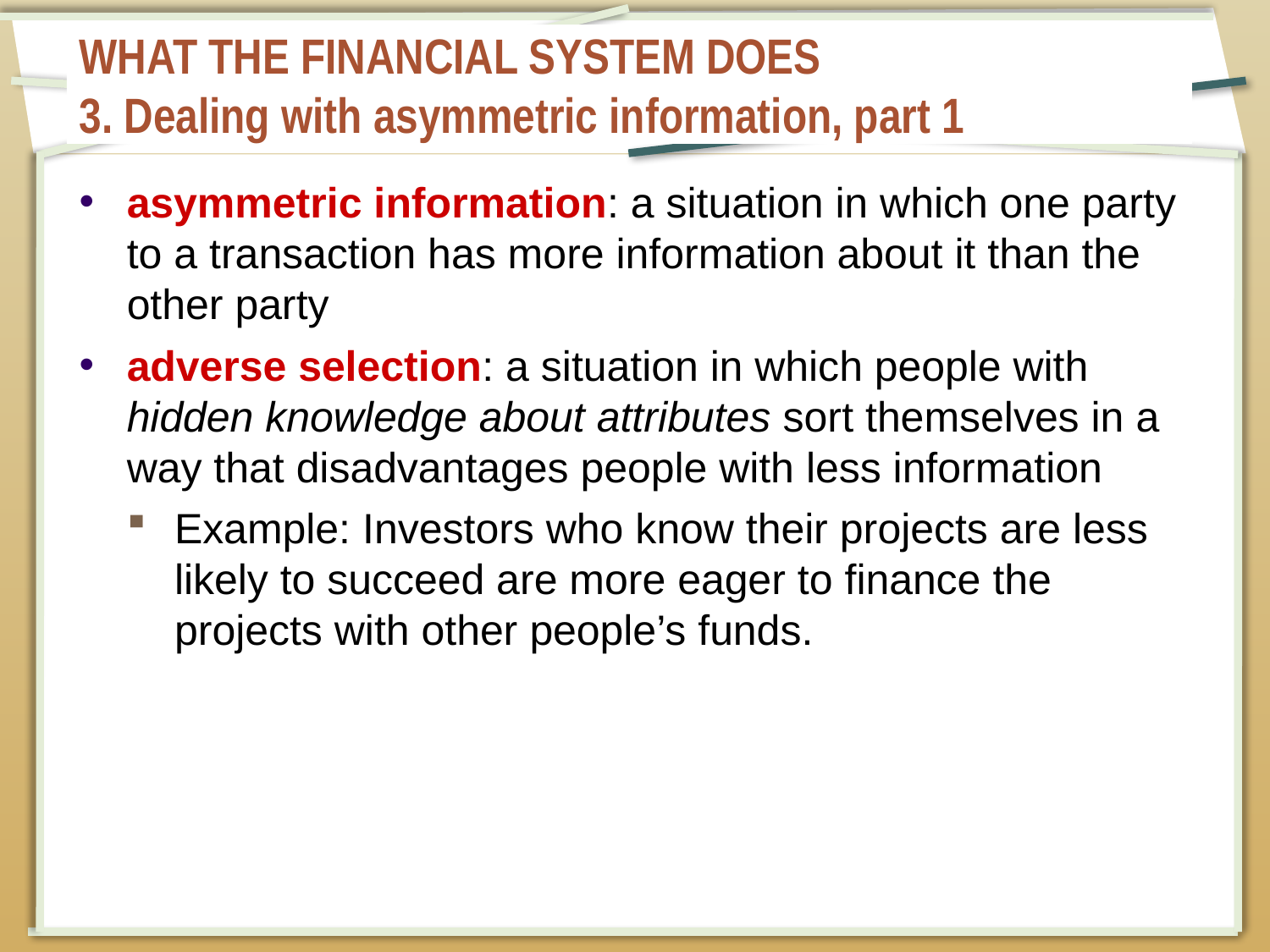

# WHAT THE FINANCIAL SYSTEM DOES 3. Dealing with asymmetric information, part 1
asymmetric information: a situation in which one party to a transaction has more information about it than the other party
adverse selection: a situation in which people with hidden knowledge about attributes sort themselves in a way that disadvantages people with less information
Example: Investors who know their projects are less likely to succeed are more eager to finance the projects with other people’s funds.